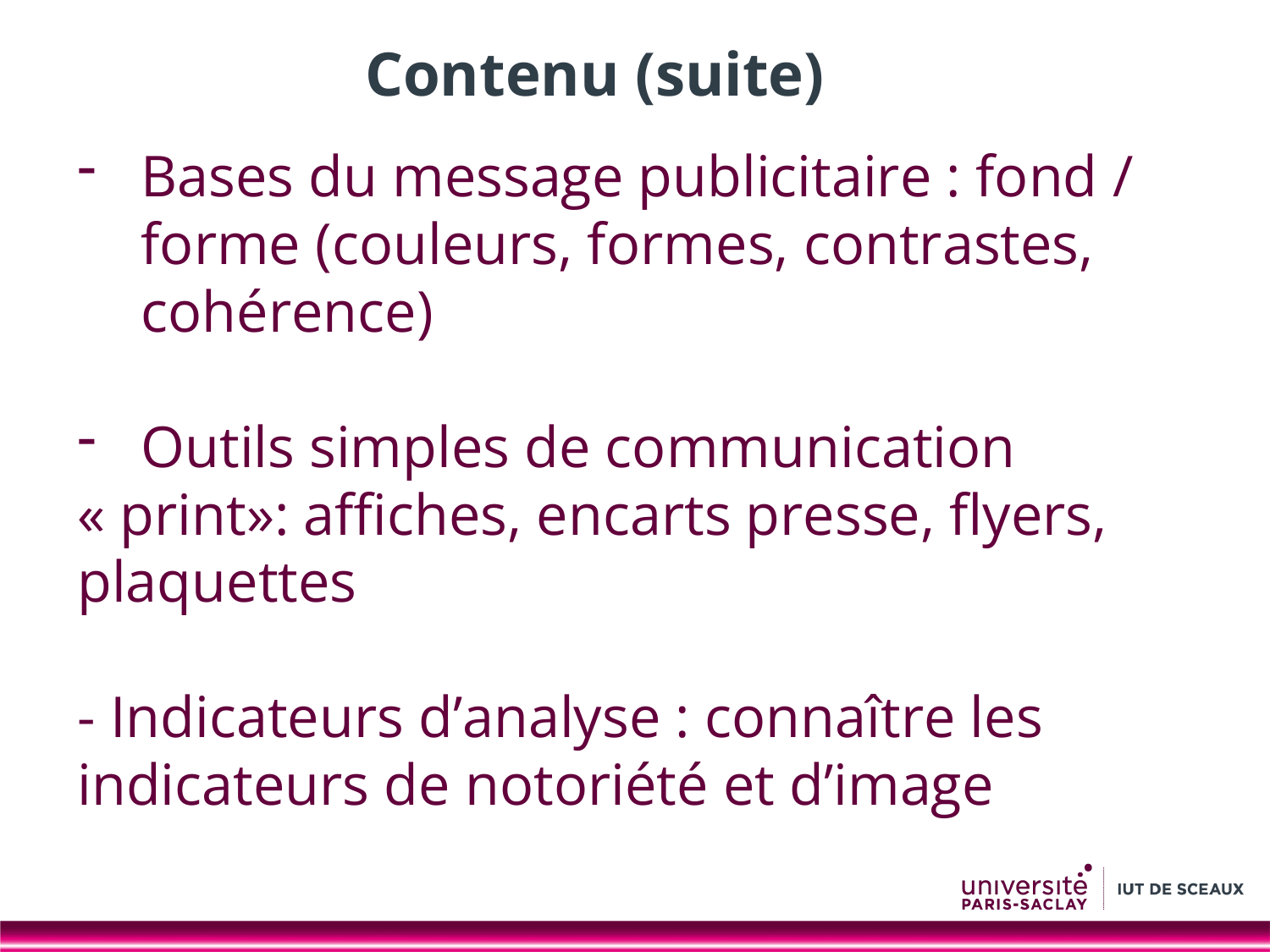

# Contenu (suite)

Bases du message publicitaire : fond / forme (couleurs, formes, contrastes, cohérence)

Outils simples de communication
« print»: affiches, encarts presse, flyers, plaquettes

- Indicateurs d’analyse : connaître les indicateurs de notoriété et d’image